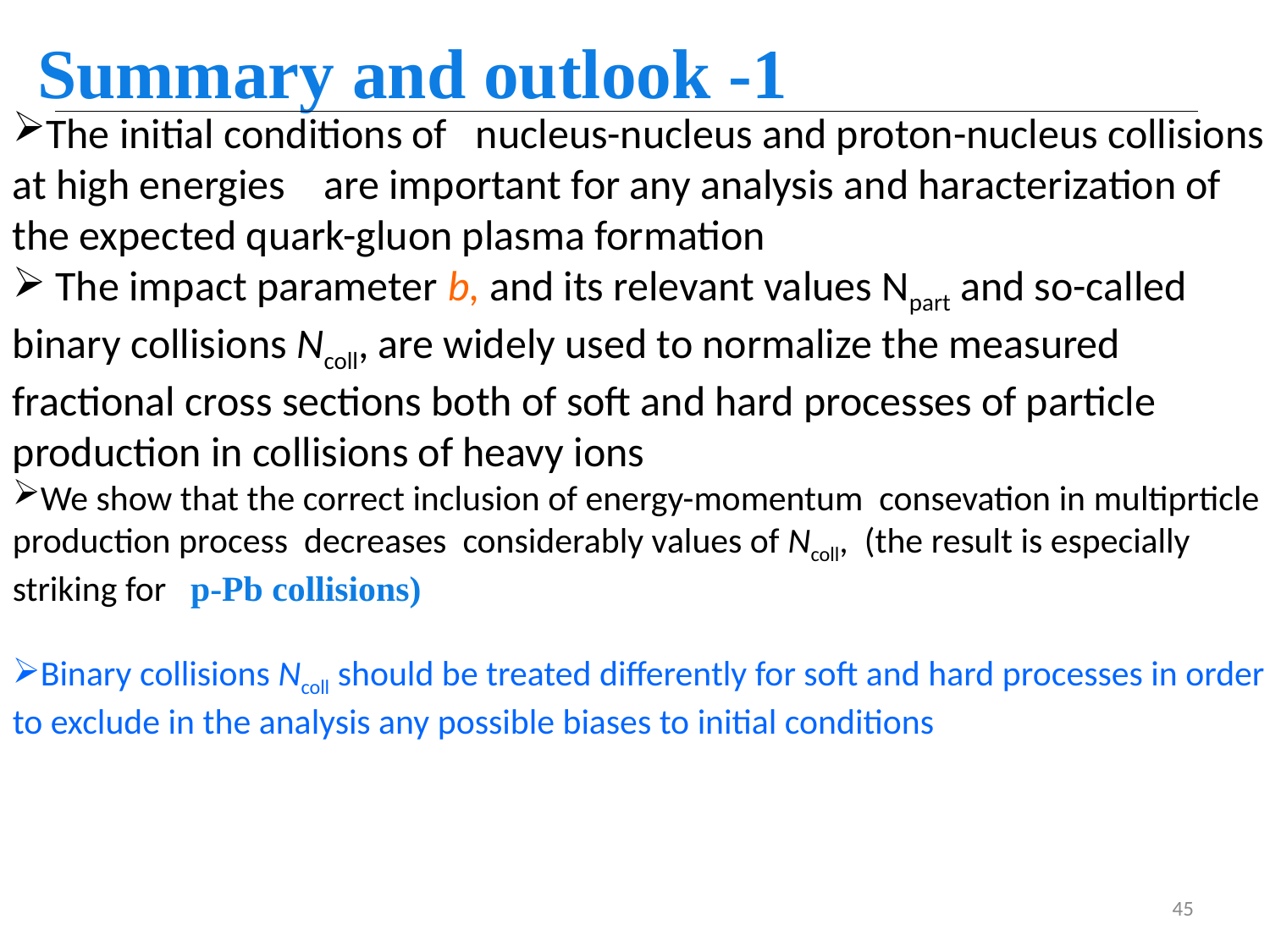

Summary and outlook -1
The initial conditions of   nucleus-nucleus and proton-nucleus collisions at high energies    are important for any analysis and haracterization of the expected quark-gluon plasma formation
 The impact parameter b, and its relevant values Npart and so-called binary collisions Ncoll, are widely used to normalize the measured fractional cross sections both of soft and hard processes of particle production in collisions of heavy ions
We show that the correct inclusion of energy-momentum  consevation in multiprticle production process  decreases  considerably values of Ncoll,  (the result is especially striking for   p-Pb collisions)

Binary collisions Ncoll should be treated differently for soft and hard processes in order to exclude in the analysis any possible biases to initial conditions

45